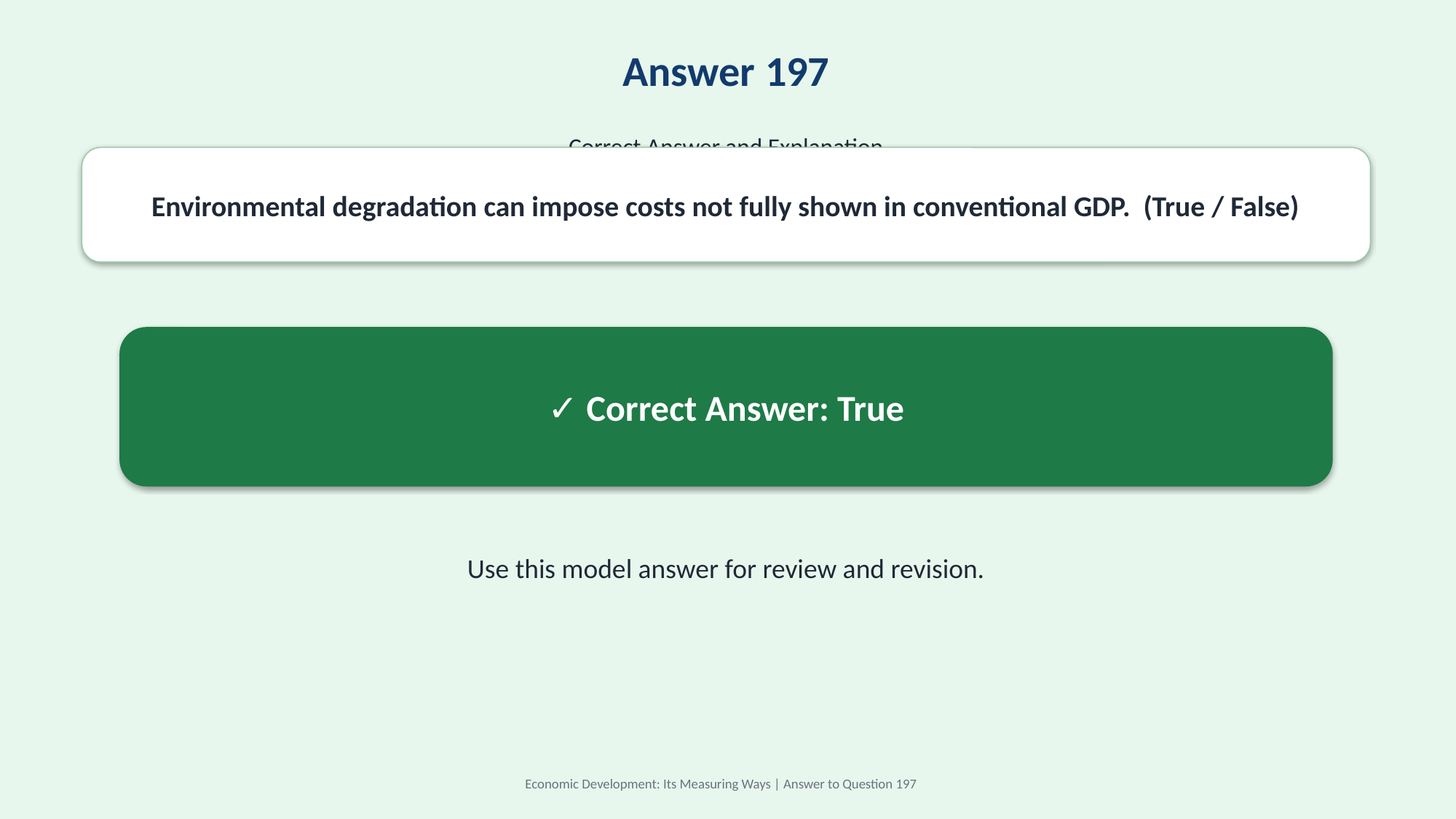

Answer 197
Correct Answer and Explanation
Environmental degradation can impose costs not fully shown in conventional GDP.  (True / False)
✓ Correct Answer: True
Use this model answer for review and revision.
Economic Development: Its Measuring Ways | Answer to Question 197